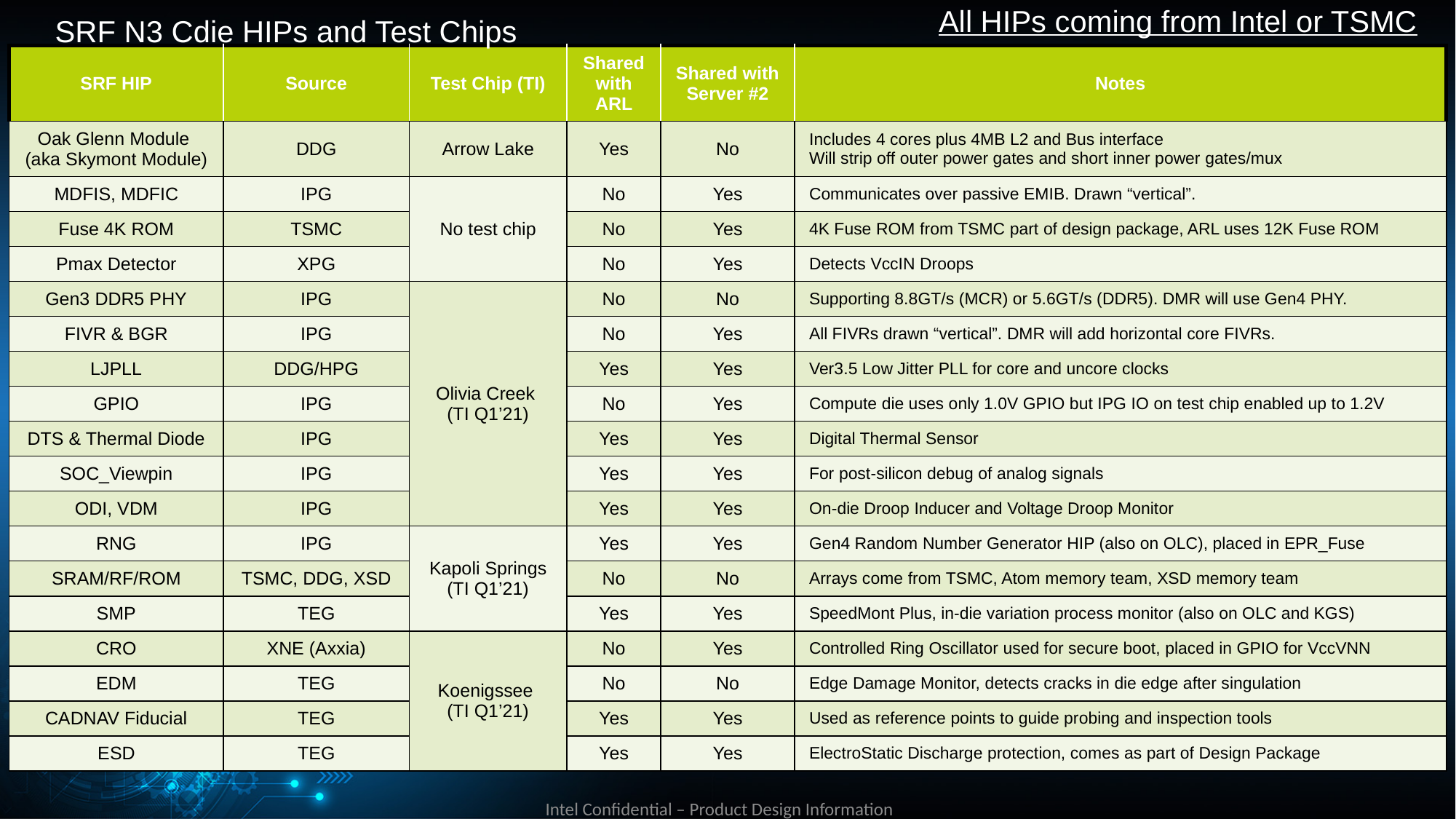

All HIPs coming from Intel or TSMC
SRF N3 Cdie HIPs and Test Chips
| SRF HIP | Source | Test Chip (TI) | Shared with ARL | Shared with Server #2 | Notes |
| --- | --- | --- | --- | --- | --- |
| Oak Glenn Module (aka Skymont Module) | DDG | Arrow Lake | Yes | No | Includes 4 cores plus 4MB L2 and Bus interface Will strip off outer power gates and short inner power gates/mux |
| MDFIS, MDFIC | IPG | No test chip | No | Yes | Communicates over passive EMIB. Drawn “vertical”. |
| Fuse 4K ROM | TSMC |  | No | Yes | 4K Fuse ROM from TSMC part of design package, ARL uses 12K Fuse ROM |
| Pmax Detector | XPG |  | No | Yes | Detects VccIN Droops |
| Gen3 DDR5 PHY | IPG | Olivia Creek (TI Q1’21) | No | No | Supporting 8.8GT/s (MCR) or 5.6GT/s (DDR5). DMR will use Gen4 PHY. |
| FIVR & BGR | IPG |  | No | Yes | All FIVRs drawn “vertical”. DMR will add horizontal core FIVRs. |
| LJPLL | DDG/HPG |  | Yes | Yes | Ver3.5 Low Jitter PLL for core and uncore clocks |
| GPIO | IPG |  | No | Yes | Compute die uses only 1.0V GPIO but IPG IO on test chip enabled up to 1.2V |
| DTS & Thermal Diode | IPG |  | Yes | Yes | Digital Thermal Sensor |
| SOC\_Viewpin | IPG |  | Yes | Yes | For post-silicon debug of analog signals |
| ODI, VDM | IPG |  | Yes | Yes | On-die Droop Inducer and Voltage Droop Monitor |
| RNG | IPG | Kapoli Springs (TI Q1’21) | Yes | Yes | Gen4 Random Number Generator HIP (also on OLC), placed in EPR\_Fuse |
| SRAM/RF/ROM | TSMC, DDG, XSD |  | No | No | Arrays come from TSMC, Atom memory team, XSD memory team |
| SMP | TEG |  | Yes | Yes | SpeedMont Plus, in-die variation process monitor (also on OLC and KGS) |
| CRO | XNE (Axxia) | Koenigssee (TI Q1’21) | No | Yes | Controlled Ring Oscillator used for secure boot, placed in GPIO for VccVNN |
| EDM | TEG |  | No | No | Edge Damage Monitor, detects cracks in die edge after singulation |
| CADNAV Fiducial | TEG |  | Yes | Yes | Used as reference points to guide probing and inspection tools |
| ESD | TEG |  | Yes | Yes | ElectroStatic Discharge protection, comes as part of Design Package |
Intel Confidential – Product Design Information